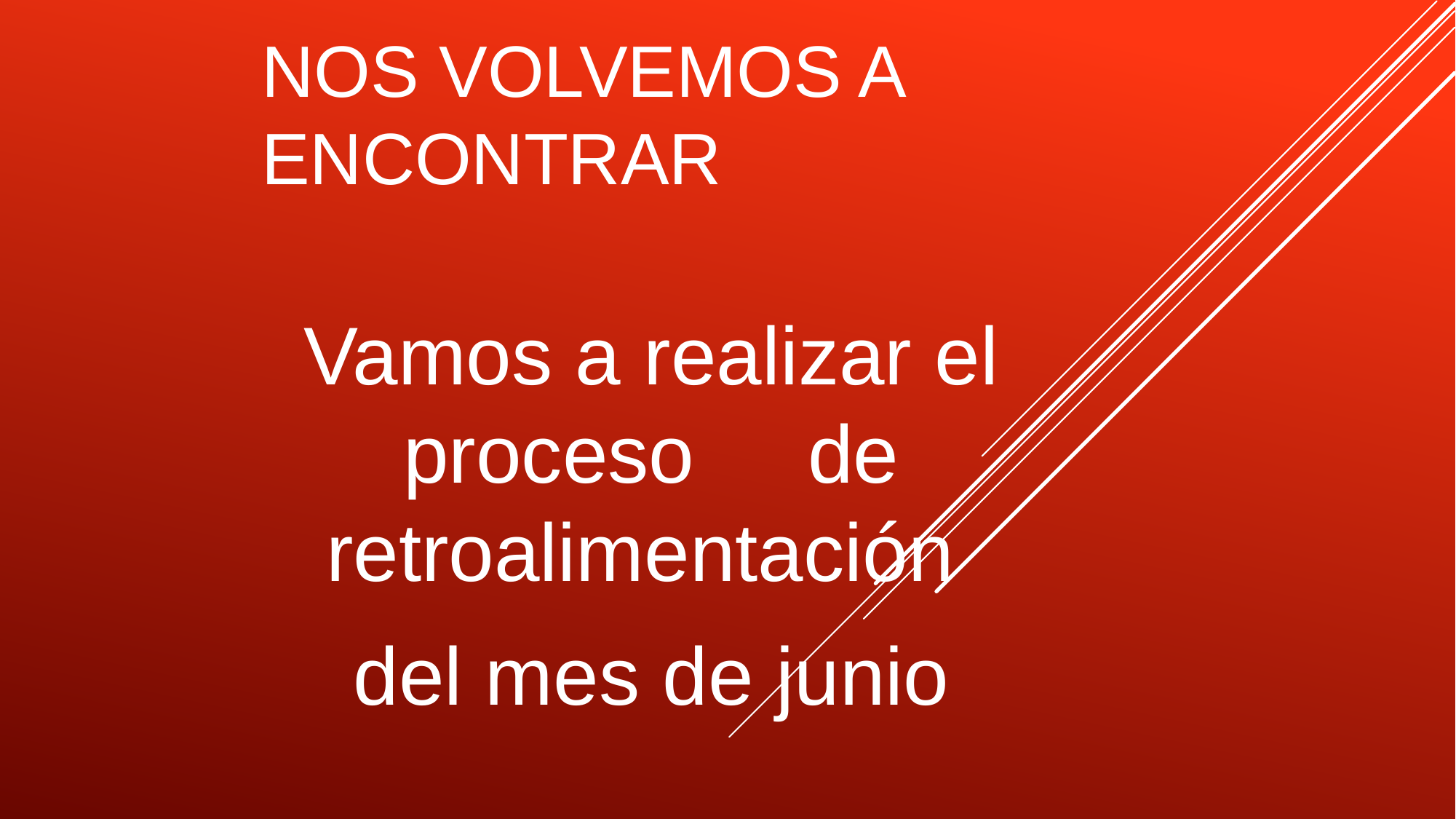

# Nos volvemos a encontrar
Vamos a realizar el proceso     de retroalimentación
del mes de junio